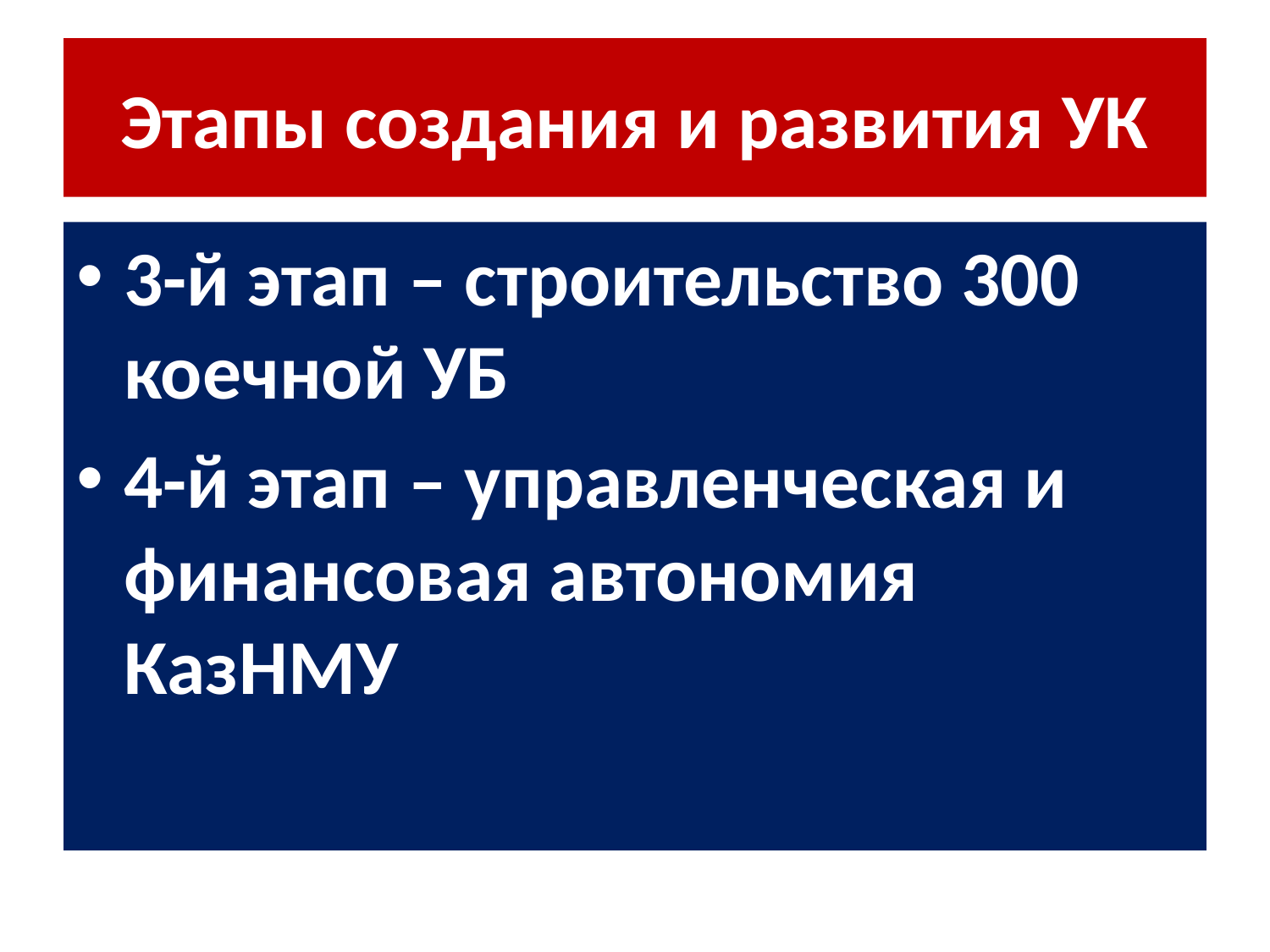

# Этапы создания и развития УК
3-й этап – строительство 300 коечной УБ
4-й этап – управленческая и финансовая автономия КазНМУ